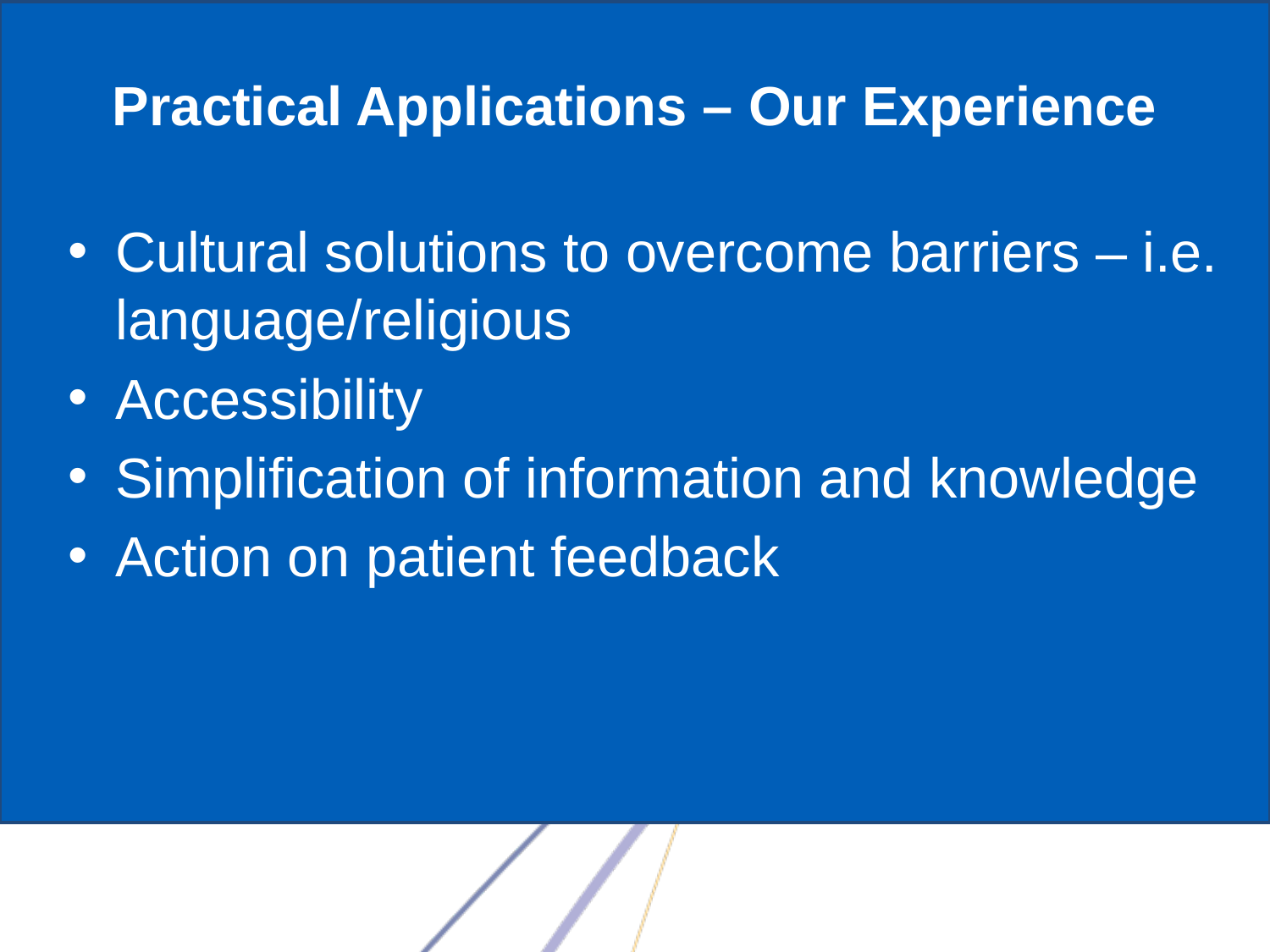

# Practical Applications – Our Experience
Cultural solutions to overcome barriers – i.e. language/religious
Accessibility
Simplification of information and knowledge
Action on patient feedback